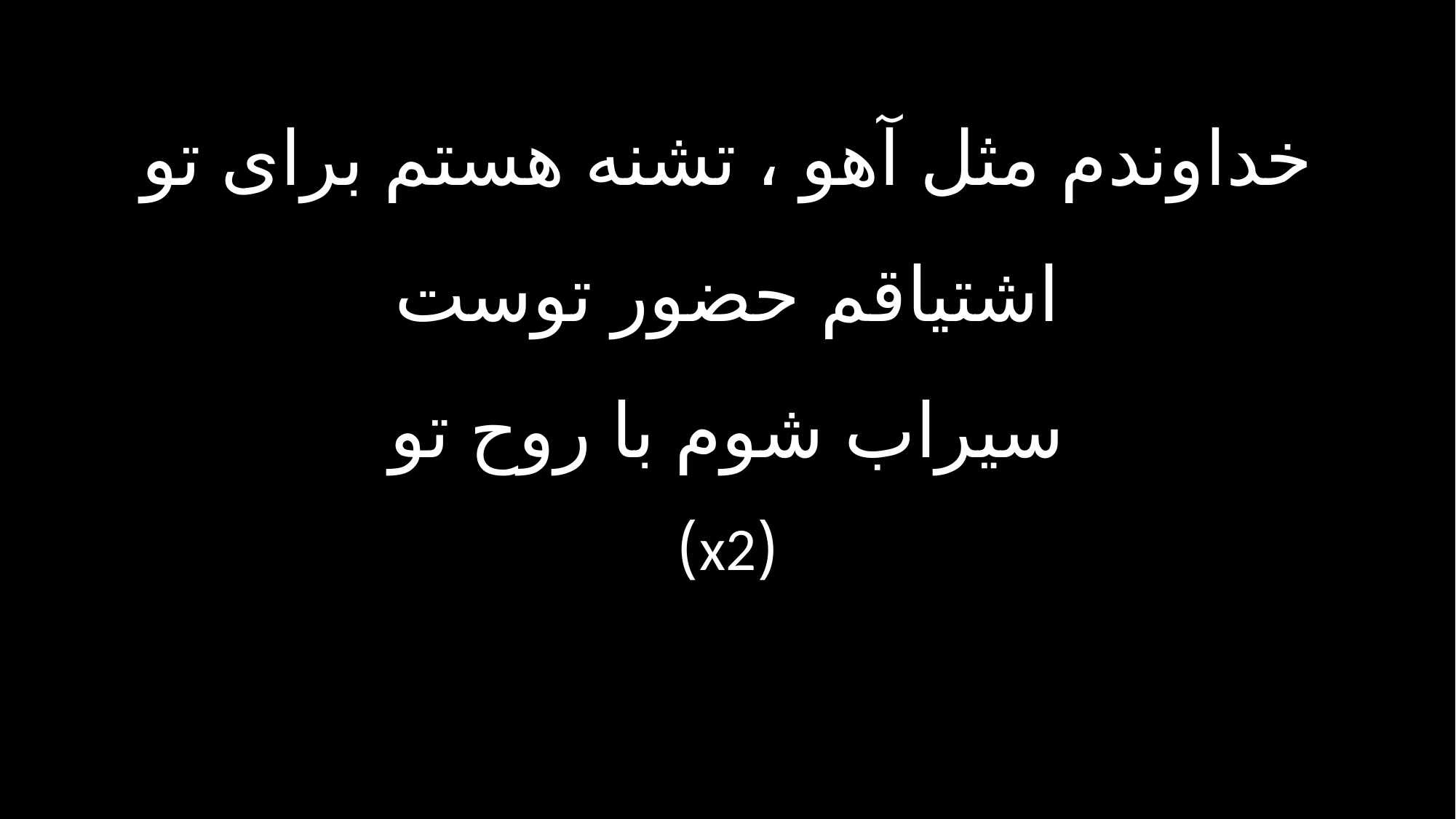

خداوندم مثل آهو ، تشنه هستم برای تو
اشتیاقم حضور توست
سیراب شوم با روح تو
(x2)